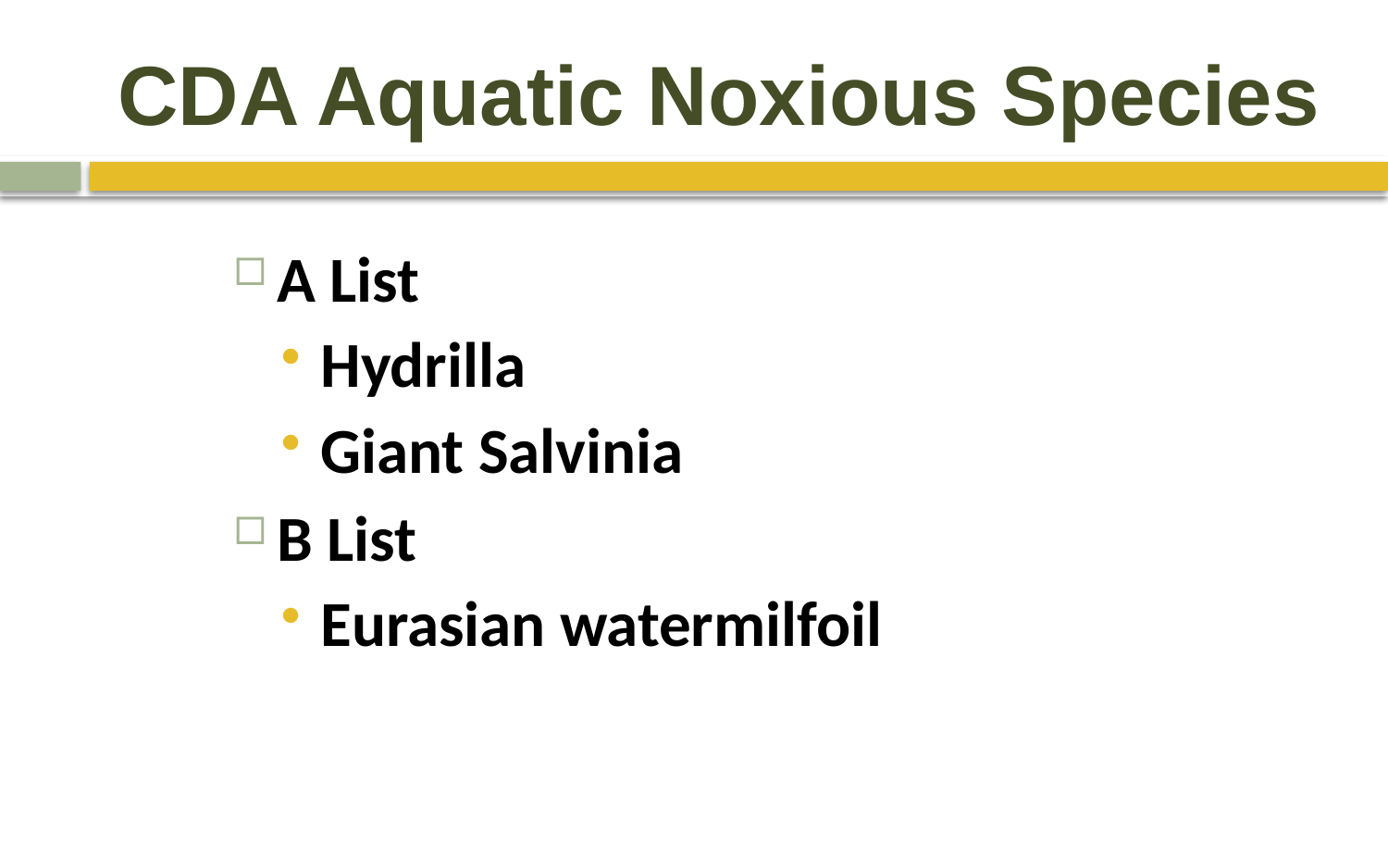

# CDA Aquatic Noxious Species
A List
Hydrilla
Giant Salvinia
B List
Eurasian watermilfoil